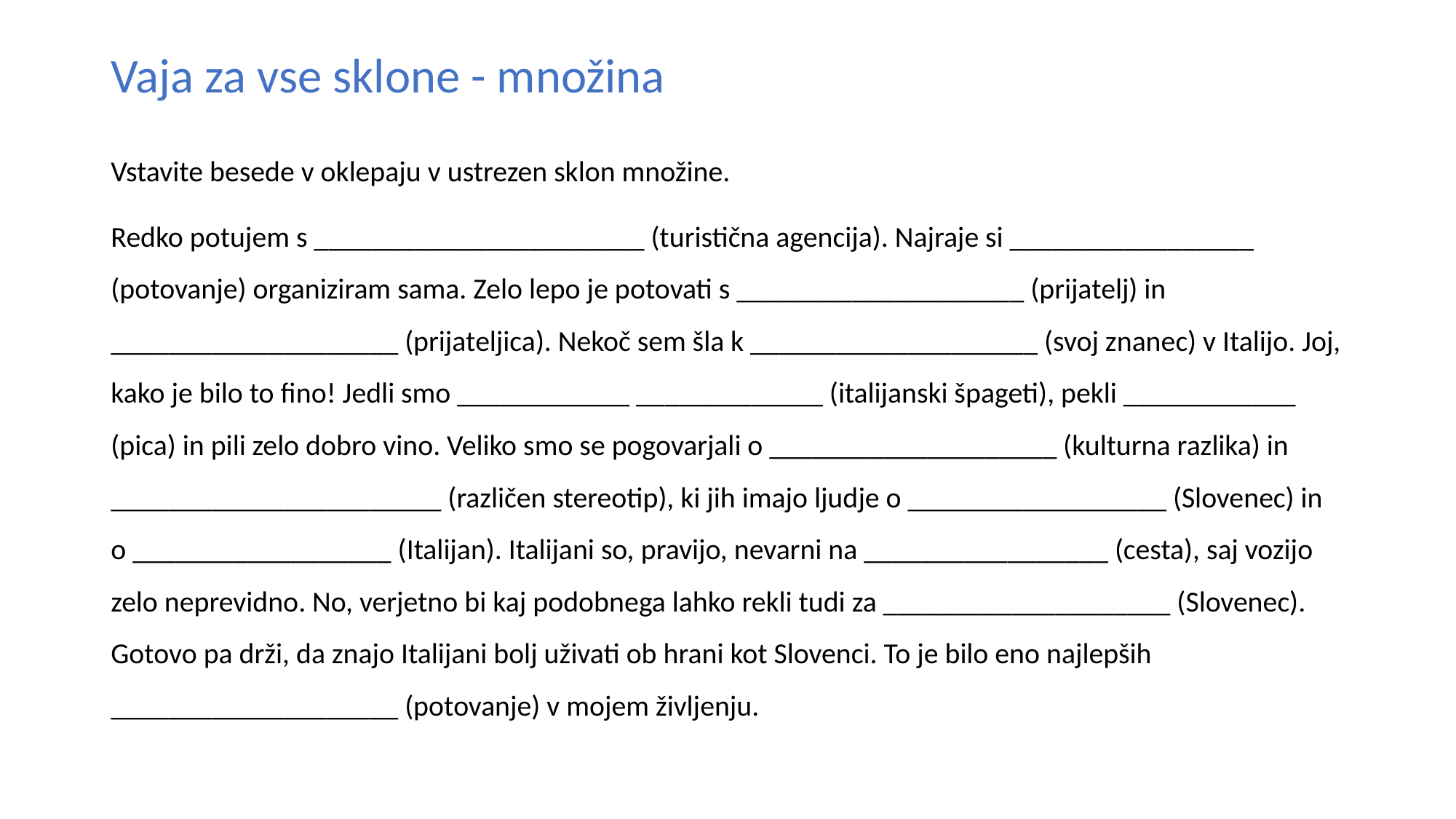

# Vaja za vse sklone - množina
Vstavite besede v oklepaju v ustrezen sklon množine.
Redko potujem s _______________________ (turistična agencija). Najraje si _________________ (potovanje) organiziram sama. Zelo lepo je potovati s ____________________ (prijatelj) in ____________________ (prijateljica). Nekoč sem šla k ____________________ (svoj znanec) v Italijo. Joj, kako je bilo to fino! Jedli smo ____________ _____________ (italijanski špageti), pekli ____________ (pica) in pili zelo dobro vino. Veliko smo se pogovarjali o ____________________ (kulturna razlika) in _______________________ (različen stereotip), ki jih imajo ljudje o __________________ (Slovenec) in o __________________ (Italijan). Italijani so, pravijo, nevarni na _________________ (cesta), saj vozijo zelo neprevidno. No, verjetno bi kaj podobnega lahko rekli tudi za ____________________ (Slovenec). Gotovo pa drži, da znajo Italijani bolj uživati ob hrani kot Slovenci. To je bilo eno najlepših ____________________ (potovanje) v mojem življenju.